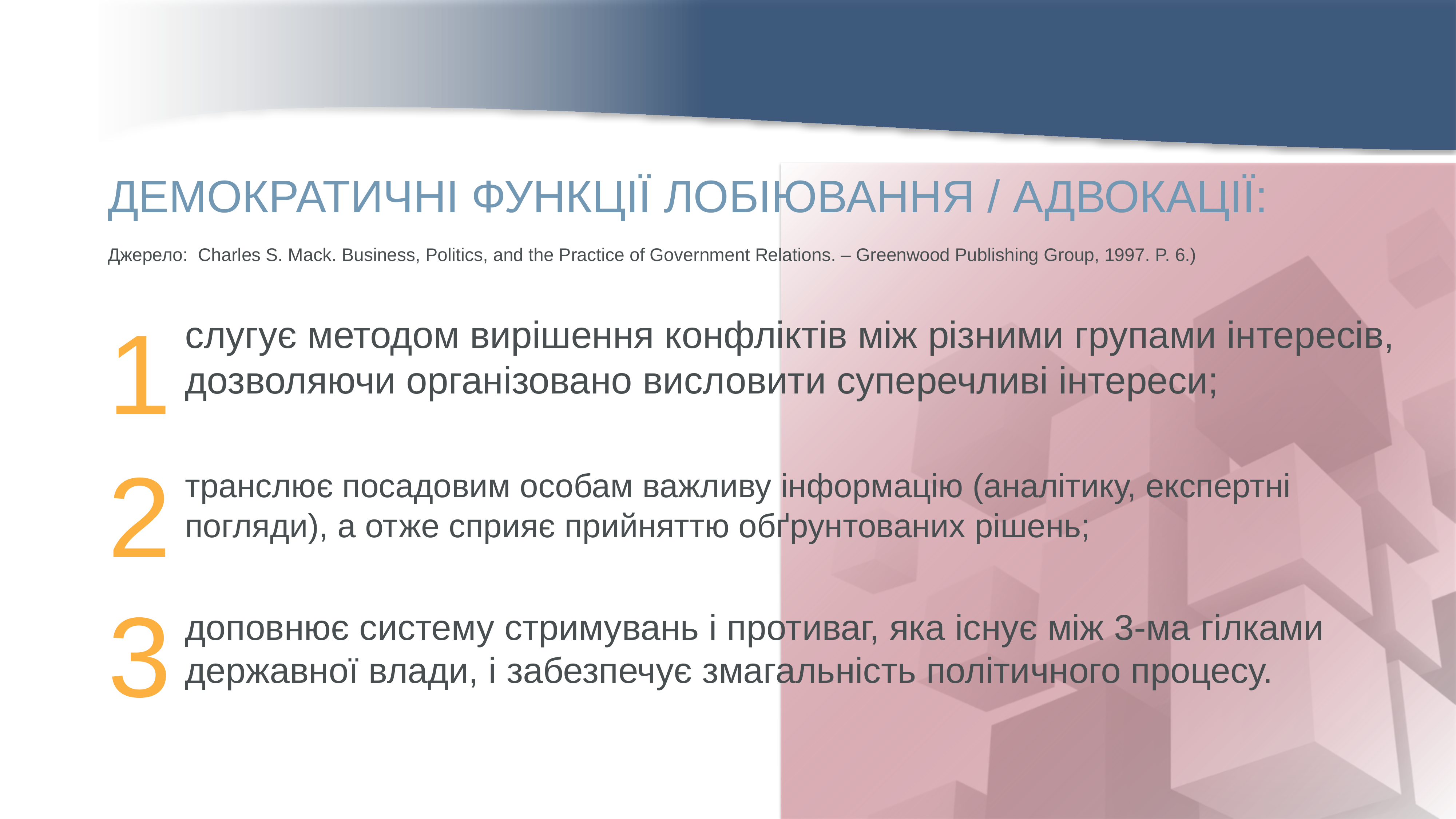

ДЕМОКРАТИЧНІ ФУНКЦІЇ ЛОБІЮВАННЯ / АДВОКАЦІЇ:
Джерело:  Charles S. Mack. Business, Politics, and the Practice of Government Relations. – Greenwood Publishing Group, 1997. P. 6.)
слугує методом вирішення конфліктів між різними групами інтересів, дозволяючи організовано висловити суперечливі інтереси;
1
транслює посадовим особам важливу інформацію (аналітику, експертні погляди), а отже сприяє прийняттю обґрунтованих рішень;
2
доповнює систему стримувань і противаг, яка існує між 3-ма гілками державної влади, і забезпечує змагальність політичного процесу.
3